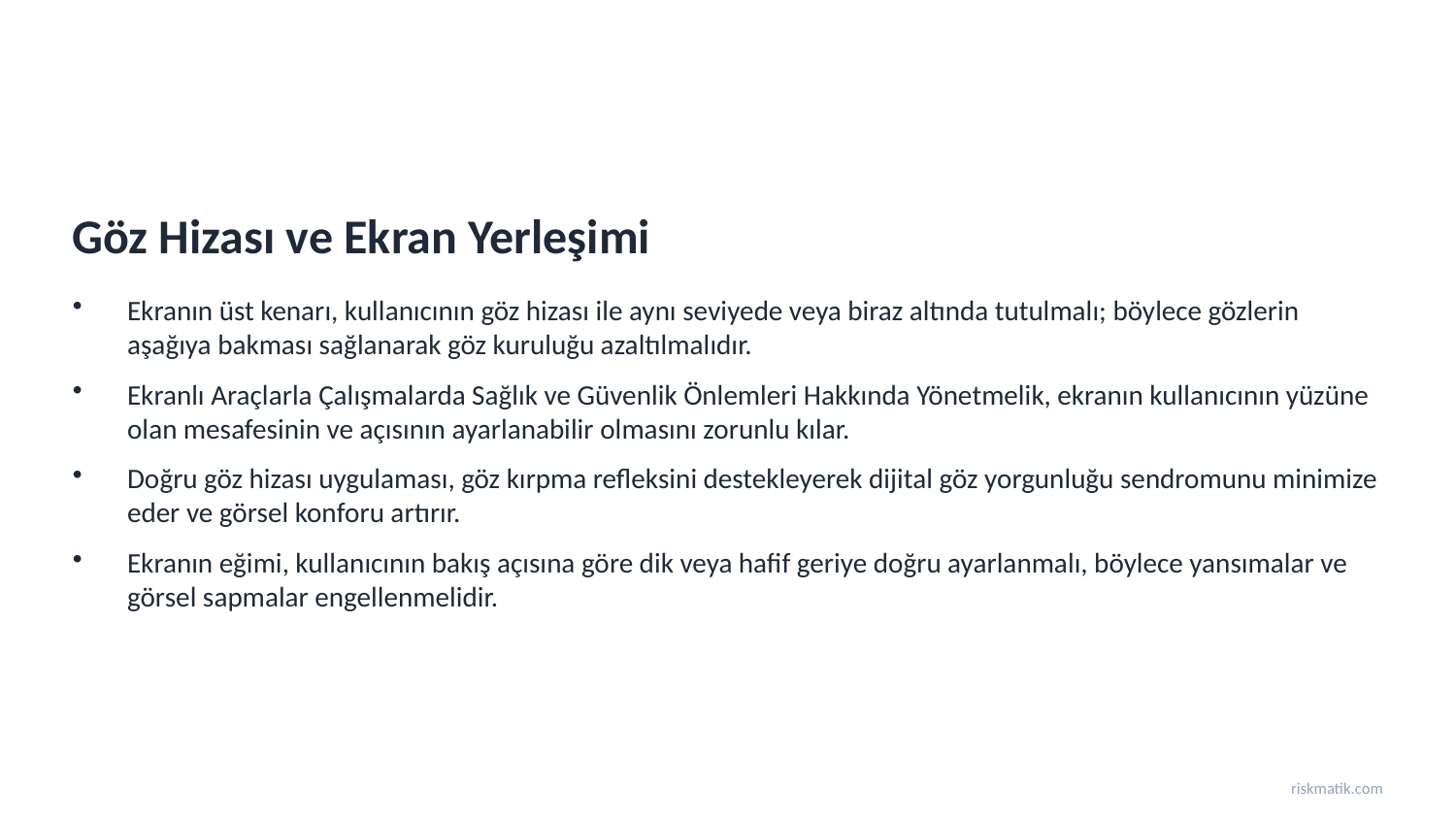

Göz Hizası ve Ekran Yerleşimi
Ekranın üst kenarı, kullanıcının göz hizası ile aynı seviyede veya biraz altında tutulmalı; böylece gözlerin aşağıya bakması sağlanarak göz kuruluğu azaltılmalıdır.
Ekranlı Araçlarla Çalışmalarda Sağlık ve Güvenlik Önlemleri Hakkında Yönetmelik, ekranın kullanıcının yüzüne olan mesafesinin ve açısının ayarlanabilir olmasını zorunlu kılar.
Doğru göz hizası uygulaması, göz kırpma refleksini destekleyerek dijital göz yorgunluğu sendromunu minimize eder ve görsel konforu artırır.
Ekranın eğimi, kullanıcının bakış açısına göre dik veya hafif geriye doğru ayarlanmalı, böylece yansımalar ve görsel sapmalar engellenmelidir.
riskmatik.com